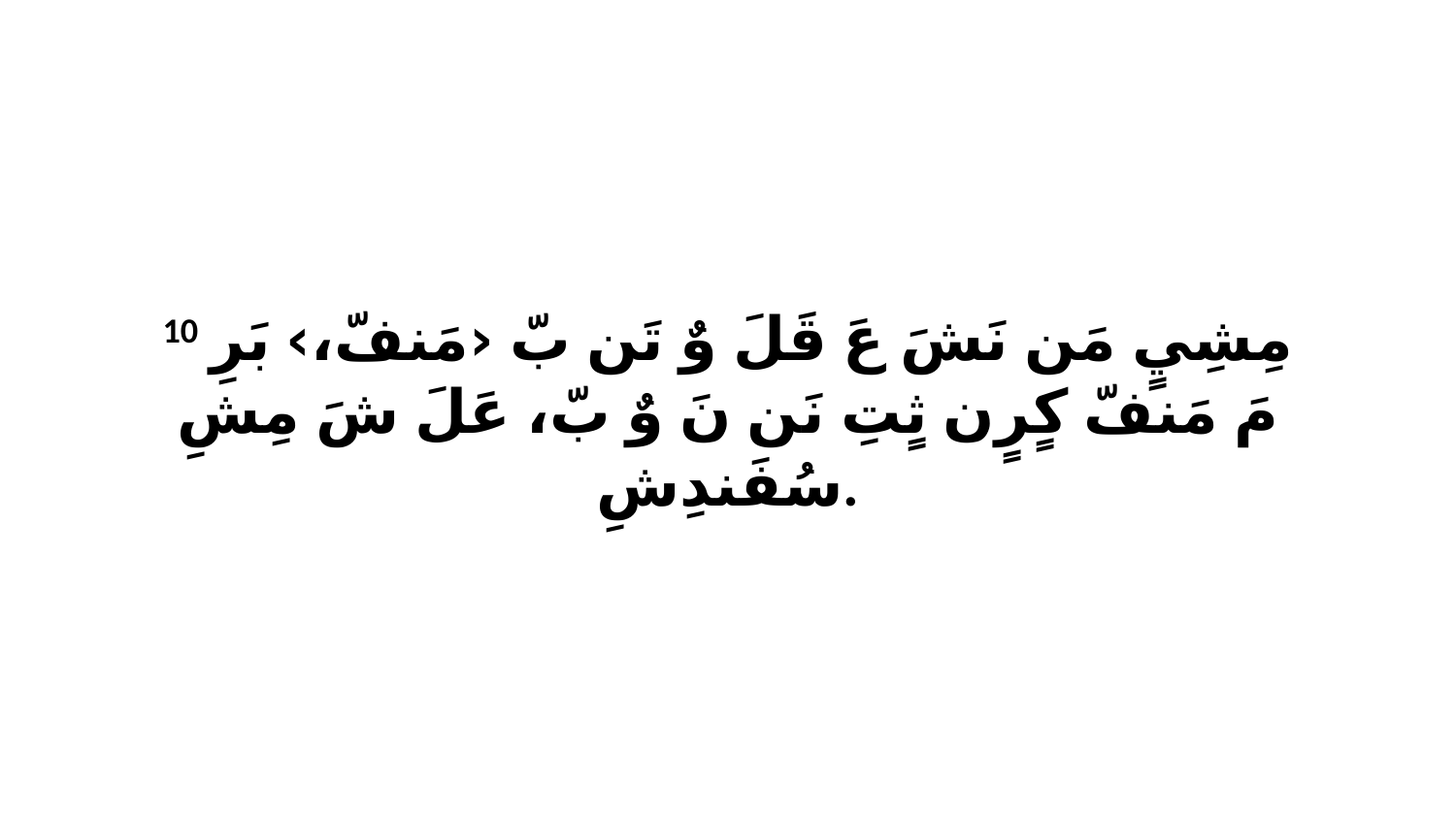

10 مِشِيٍ مَن نَشَ عَ قَلَ وٌ تَن بّ ‹مَنفّ،› بَرِ مَ مَنفّ كٍرٍن ثٍتِ نَن نَ وٌ بّ، عَلَ شَ مِشِ سُفَندِشِ.